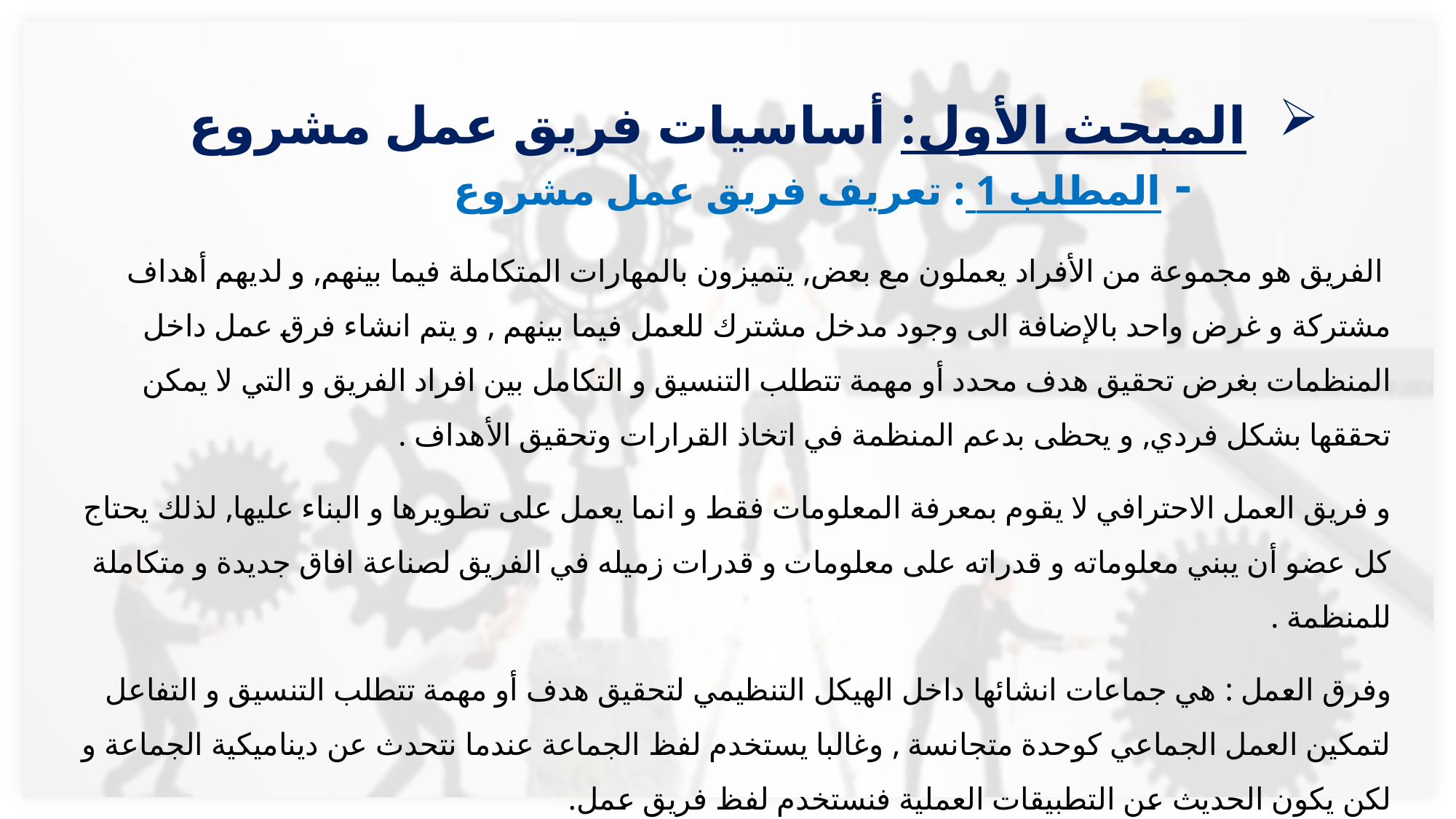

# المبحث الأول: أساسيات فريق عمل مشروع - المطلب 1 : تعريف فريق عمل مشروع
 الفريق هو مجموعة من الأفراد يعملون مع بعض, يتميزون بالمهارات المتكاملة فيما بينهم, و لديهم أهداف مشتركة و غرض واحد بالإضافة الى وجود مدخل مشترك للعمل فيما بينهم , و يتم انشاء فرق عمل داخل المنظمات بغرض تحقيق هدف محدد أو مهمة تتطلب التنسيق و التكامل بين افراد الفريق و التي لا يمكن تحققها بشكل فردي, و يحظى بدعم المنظمة في اتخاذ القرارات وتحقيق الأهداف .
و فريق العمل الاحترافي لا يقوم بمعرفة المعلومات فقط و انما يعمل على تطويرها و البناء عليها, لذلك يحتاج كل عضو أن يبني معلوماته و قدراته على معلومات و قدرات زميله في الفريق لصناعة افاق جديدة و متكاملة للمنظمة .
وفرق العمل : هي جماعات انشائها داخل الهيكل التنظيمي لتحقيق هدف أو مهمة تتطلب التنسيق و التفاعل لتمكين العمل الجماعي كوحدة متجانسة , وغالبا يستخدم لفظ الجماعة عندما نتحدث عن ديناميكية الجماعة و لكن يكون الحديث عن التطبيقات العملية فنستخدم لفظ فريق عمل.